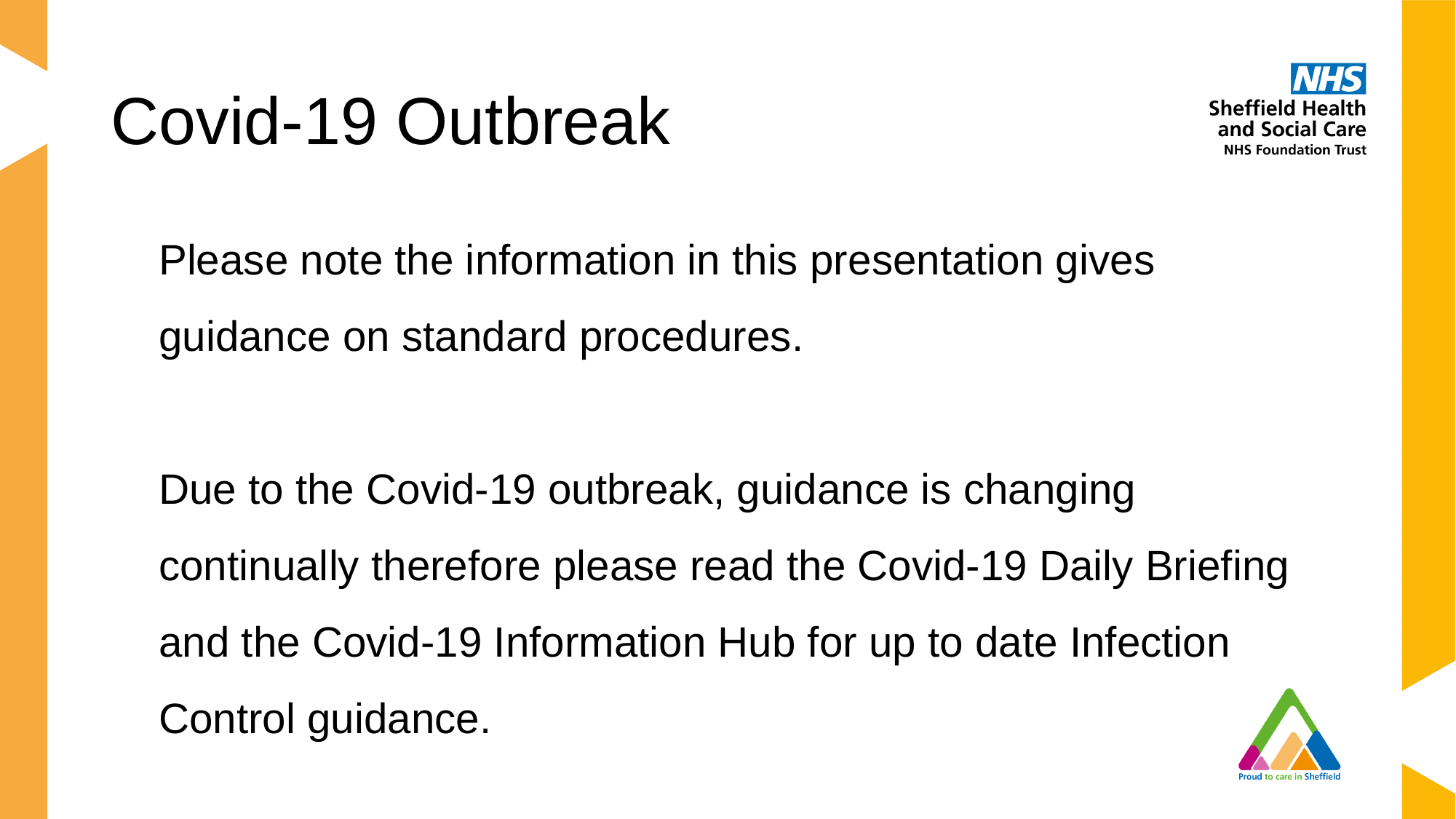

# Covid-19 Outbreak
Please note the information in this presentation gives guidance on standard procedures.

Due to the Covid-19 outbreak, guidance is changing continually therefore please read the Covid-19 Daily Briefing and the Covid-19 Information Hub for up to date Infection Control guidance.